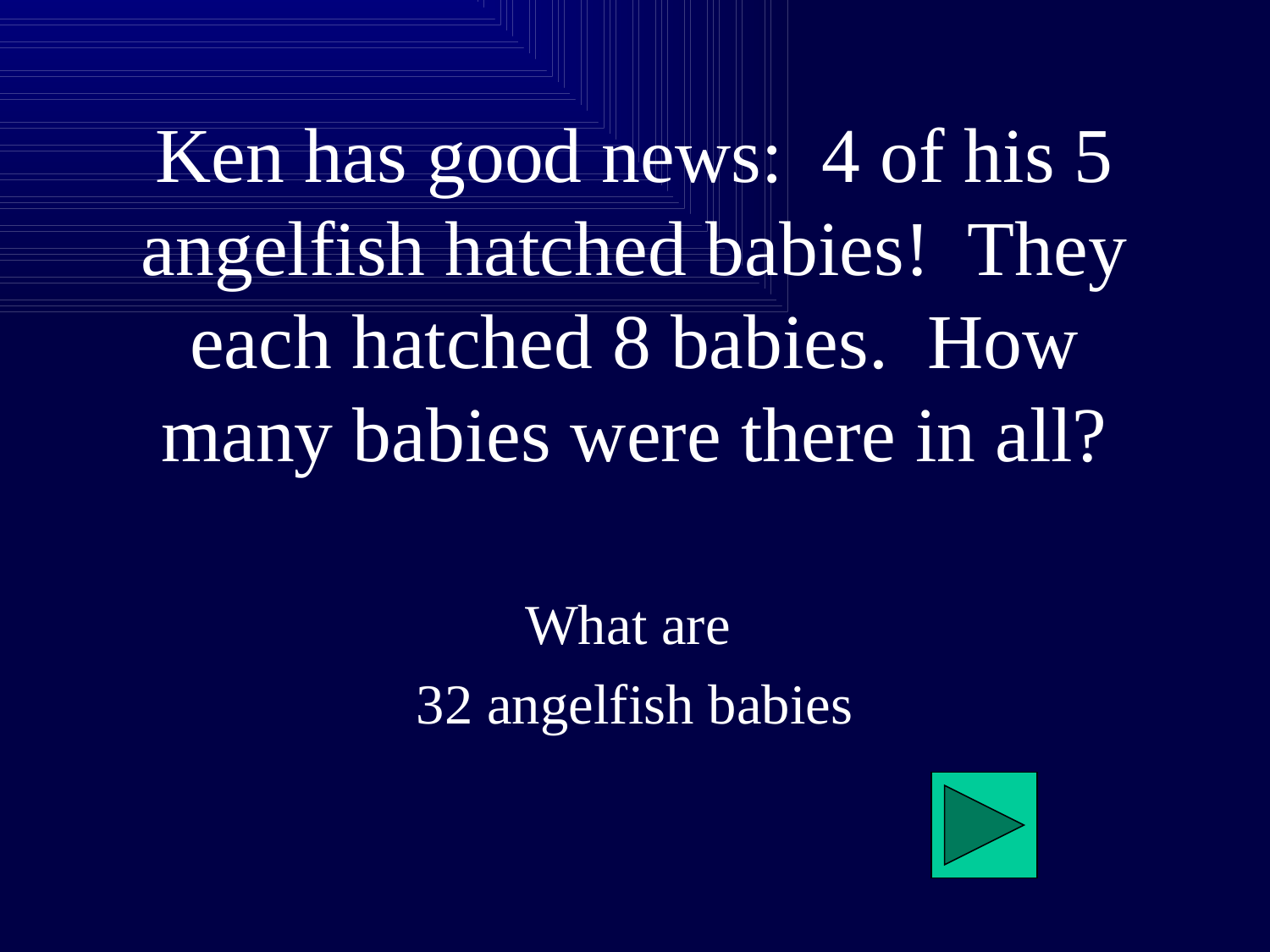

# Ken has good news:  4 of his 5 angelfish hatched babies!  They each hatched 8 babies.  How many babies were there in all?
What are
32 angelfish babies